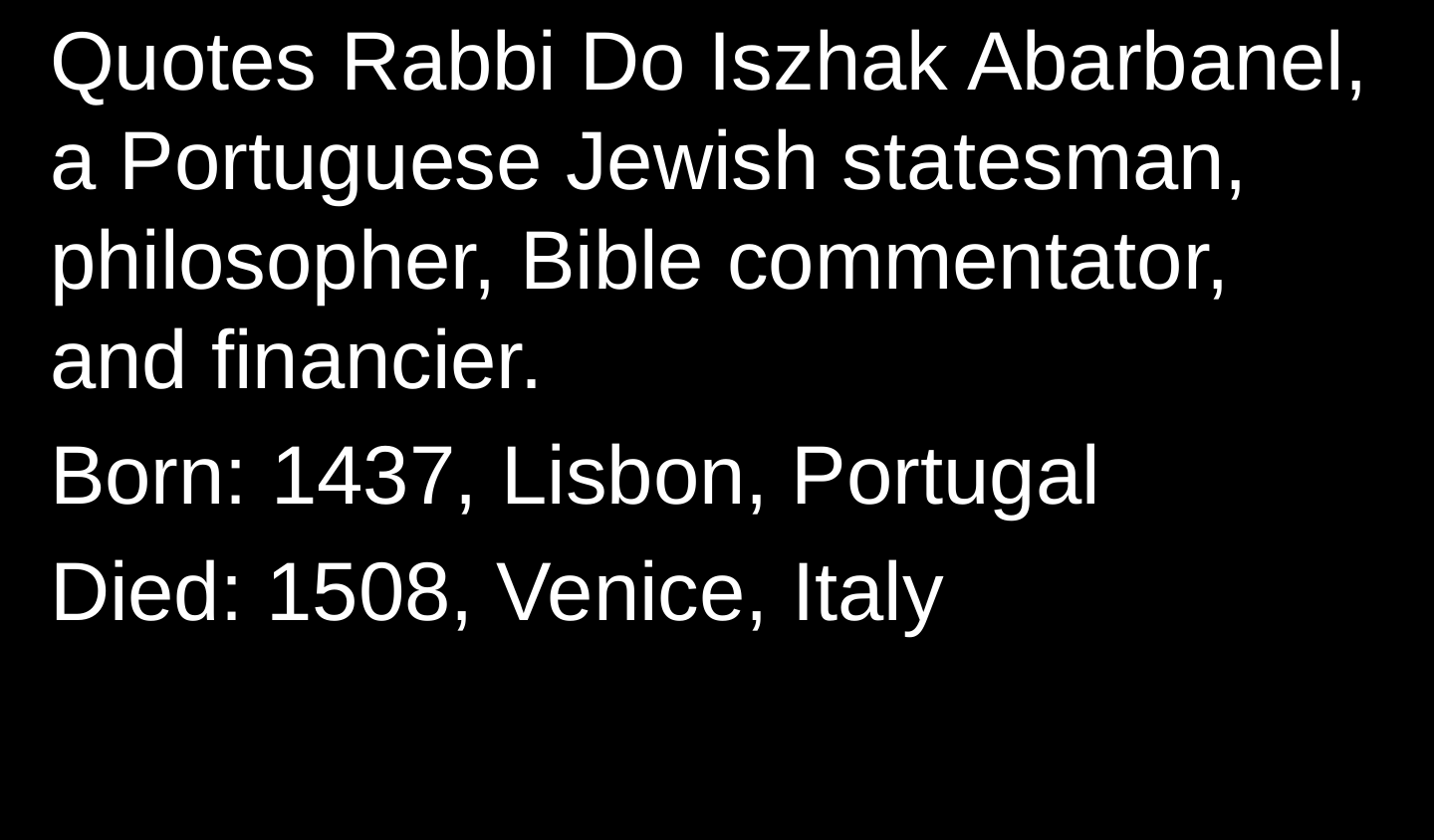

Quotes Rabbi Do Iszhak Abarbanel, a Portuguese Jewish statesman, philosopher, Bible commentator, and financier.
Born: 1437, Lisbon, Portugal
Died: 1508, Venice, Italy